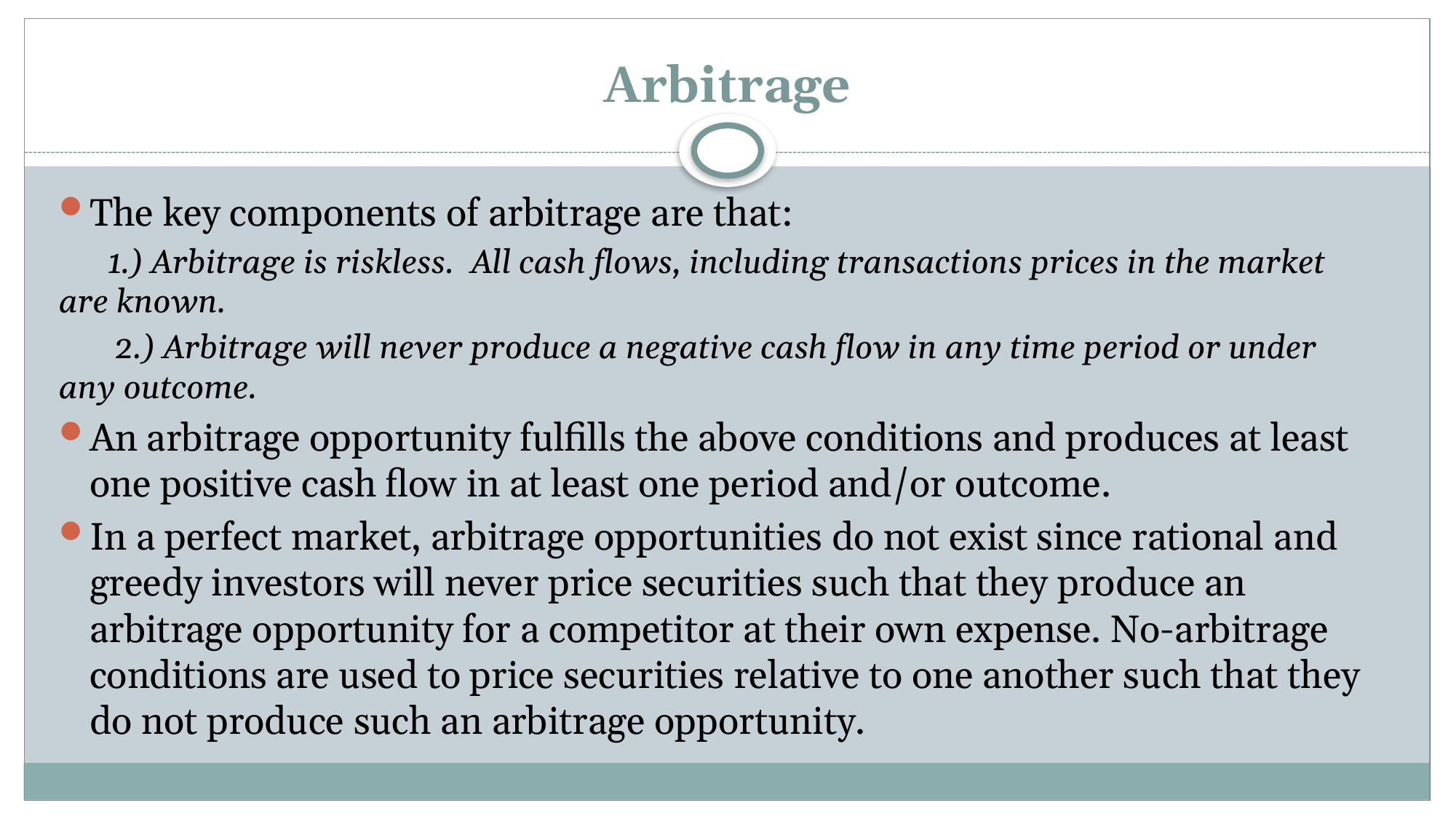

# Arbitrage
The key components of arbitrage are that:
      1.) Arbitrage is riskless.  All cash flows, including transactions prices in the market 	are known.
       2.) Arbitrage will never produce a negative cash flow in any time period or under 	any outcome.
An arbitrage opportunity fulfills the above conditions and produces at least one positive cash flow in at least one period and/or outcome.
In a perfect market, arbitrage opportunities do not exist since rational and greedy investors will never price securities such that they produce an arbitrage opportunity for a competitor at their own expense. No-arbitrage conditions are used to price securities relative to one another such that they do not produce such an arbitrage opportunity.